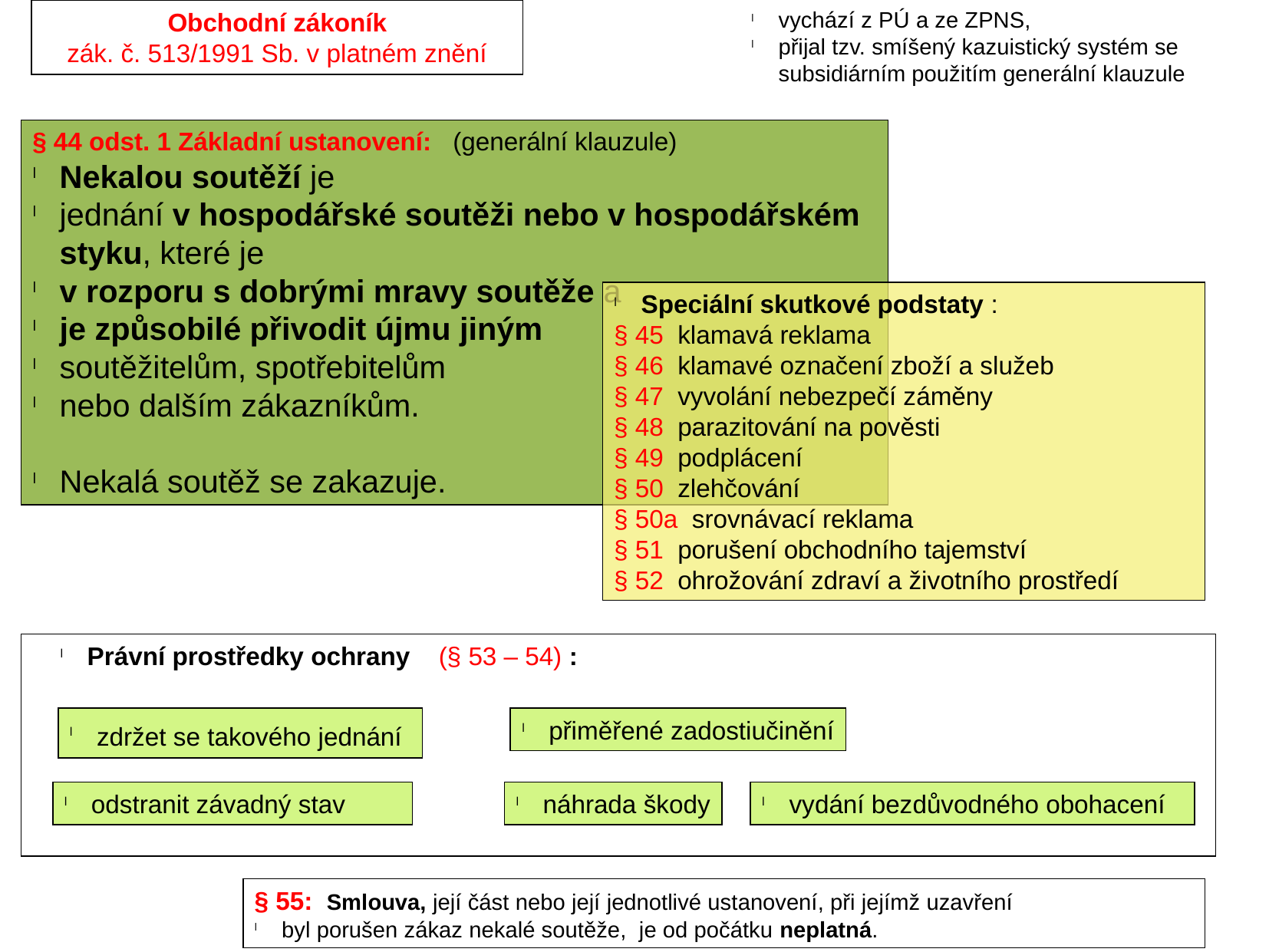

Obchodní zákoník
zák. č. 513/1991 Sb. v platném znění
vychází z PÚ a ze ZPNS,
přijal tzv. smíšený kazuistický systém se subsidiárním použitím generální klauzule
§ 44 odst. 1 Základní ustanovení:   (generální klauzule)
Nekalou soutěží je
jednání v hospodářské soutěži nebo v hospodářském styku, které je
v rozporu s dobrými mravy soutěže a
je způsobilé přivodit újmu jiným
soutěžitelům, spotřebitelům
nebo dalším zákazníkům.

Nekalá soutěž se zakazuje.
Speciální skutkové podstaty :
§ 45  klamavá reklama
§ 46  klamavé označení zboží a služeb
§ 47  vyvolání nebezpečí záměny
§ 48  parazitování na pověsti
§ 49  podplácení
§ 50  zlehčování
§ 50a  srovnávací reklama
§ 51  porušení obchodního tajemství
§ 52  ohrožování zdraví a životního prostředí

Právní prostředky ochrany    (§ 53 – 54) :
zdržet se takového jednání
přiměřené zadostiučinění
odstranit závadný stav
náhrada škody
vydání bezdůvodného obohacení
§ 55:  Smlouva, její část nebo její jednotlivé ustanovení, při jejímž uzavření
byl porušen zákaz nekalé soutěže,  je od počátku neplatná.